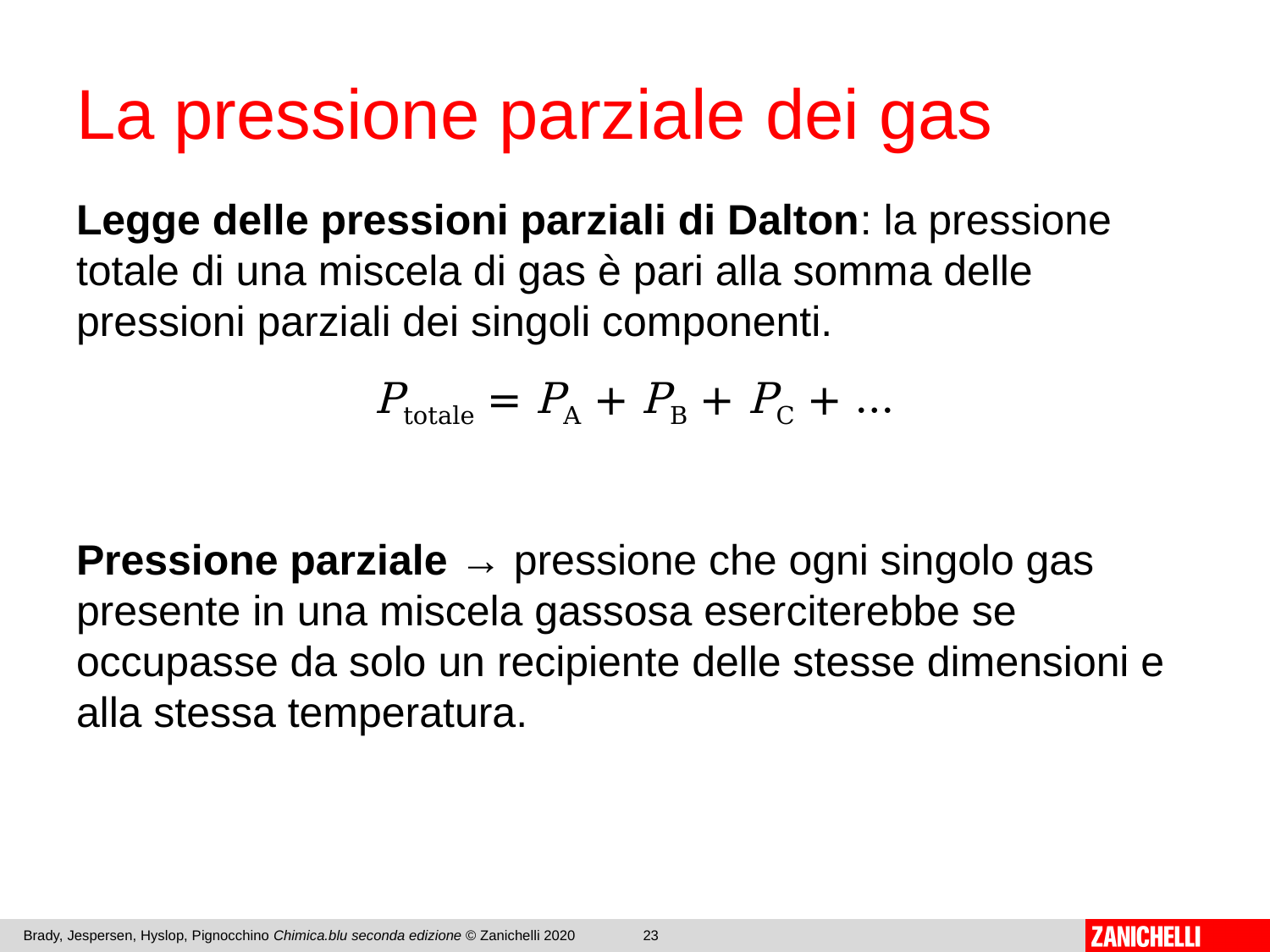

# La pressione parziale dei gas
Legge delle pressioni parziali di Dalton: la pressione totale di una miscela di gas è pari alla somma delle pressioni parziali dei singoli componenti.
Ptotale = PA + PB + PC + …

Pressione parziale → pressione che ogni singolo gas presente in una miscela gassosa eserciterebbe se occupasse da solo un recipiente delle stesse dimensioni e alla stessa temperatura.
Brady, Jespersen, Hyslop, Pignocchino Chimica.blu seconda edizione © Zanichelli 2020